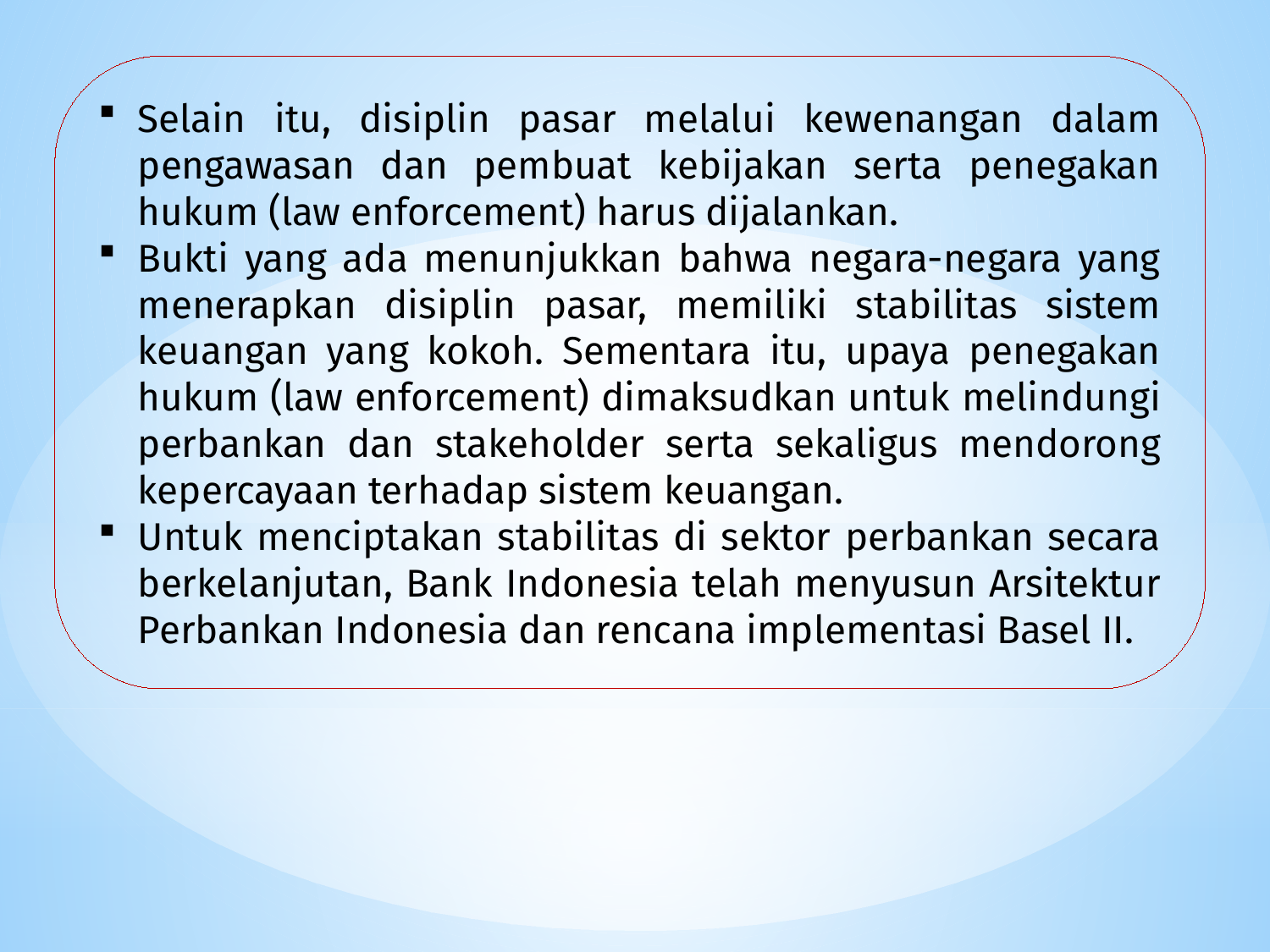

Selain itu, disiplin pasar melalui kewenangan dalam pengawasan dan pembuat kebijakan serta penegakan hukum (law enforcement) harus dijalankan.
Bukti yang ada menunjukkan bahwa negara-negara yang menerapkan disiplin pasar, memiliki stabilitas sistem keuangan yang kokoh. Sementara itu, upaya penegakan hukum (law enforcement) dimaksudkan untuk melindungi perbankan dan stakeholder serta sekaligus mendorong kepercayaan terhadap sistem keuangan.
Untuk menciptakan stabilitas di sektor perbankan secara berkelanjutan, Bank Indonesia telah menyusun Arsitektur Perbankan Indonesia dan rencana implementasi Basel II.